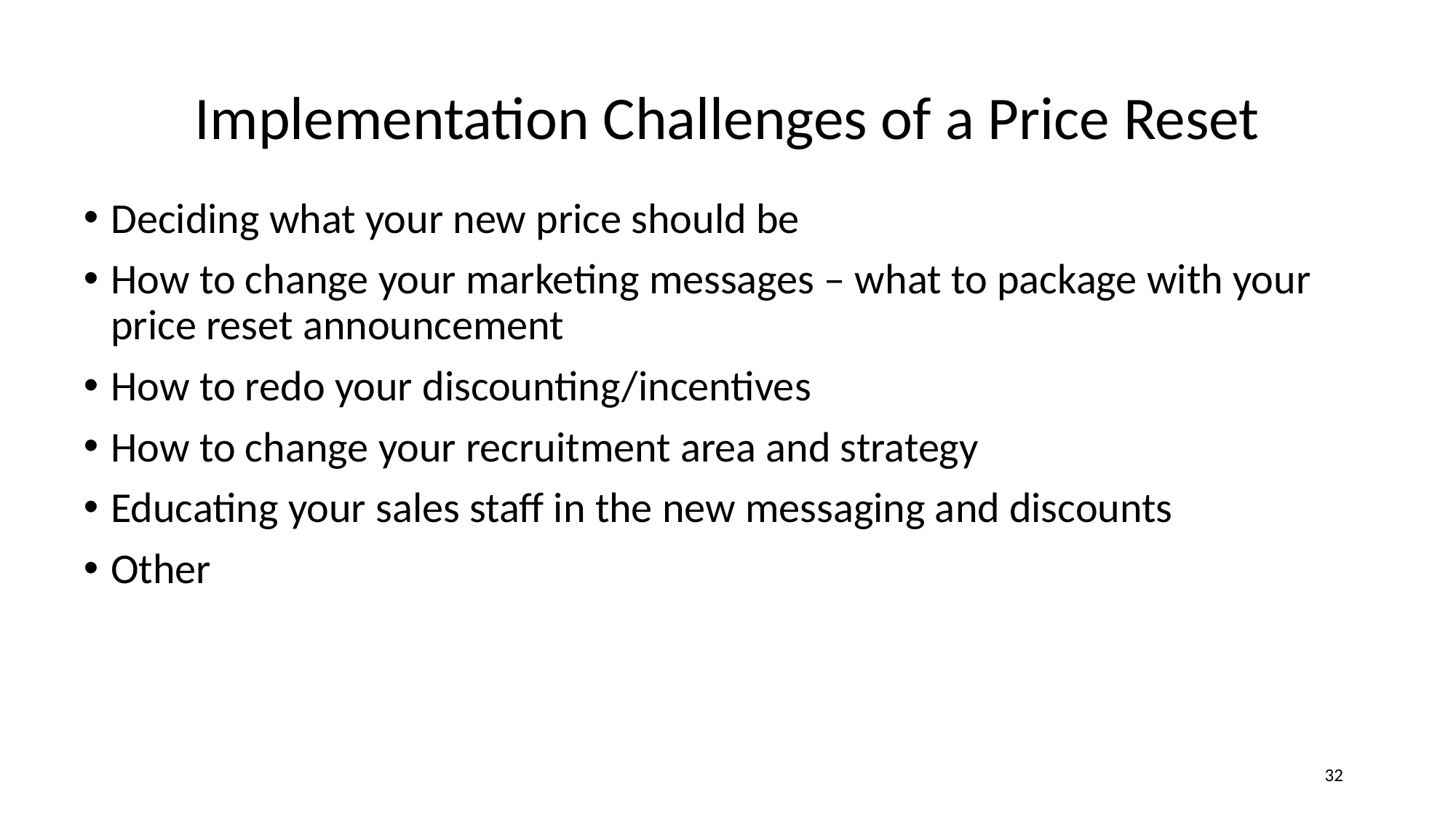

# Implementation Challenges of a Price Reset
Deciding what your new price should be
How to change your marketing messages – what to package with your price reset announcement
How to redo your discounting/incentives
How to change your recruitment area and strategy
Educating your sales staff in the new messaging and discounts
Other

32